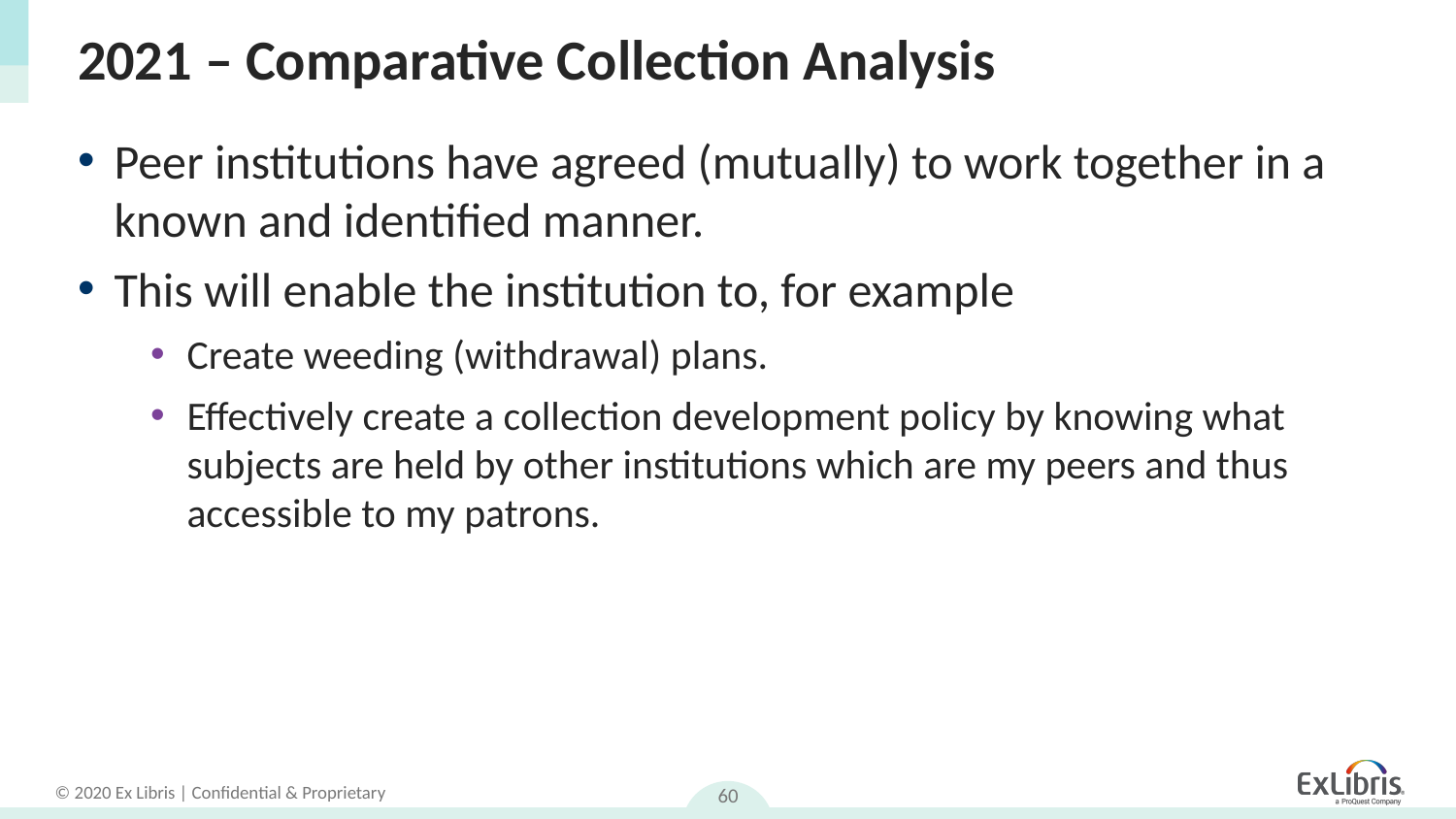

# 2021 – Comparative Collection Analysis
Peer institutions have agreed (mutually) to work together in a known and identified manner.
This will enable the institution to, for example
Create weeding (withdrawal) plans.
Effectively create a collection development policy by knowing what subjects are held by other institutions which are my peers and thus accessible to my patrons.
60